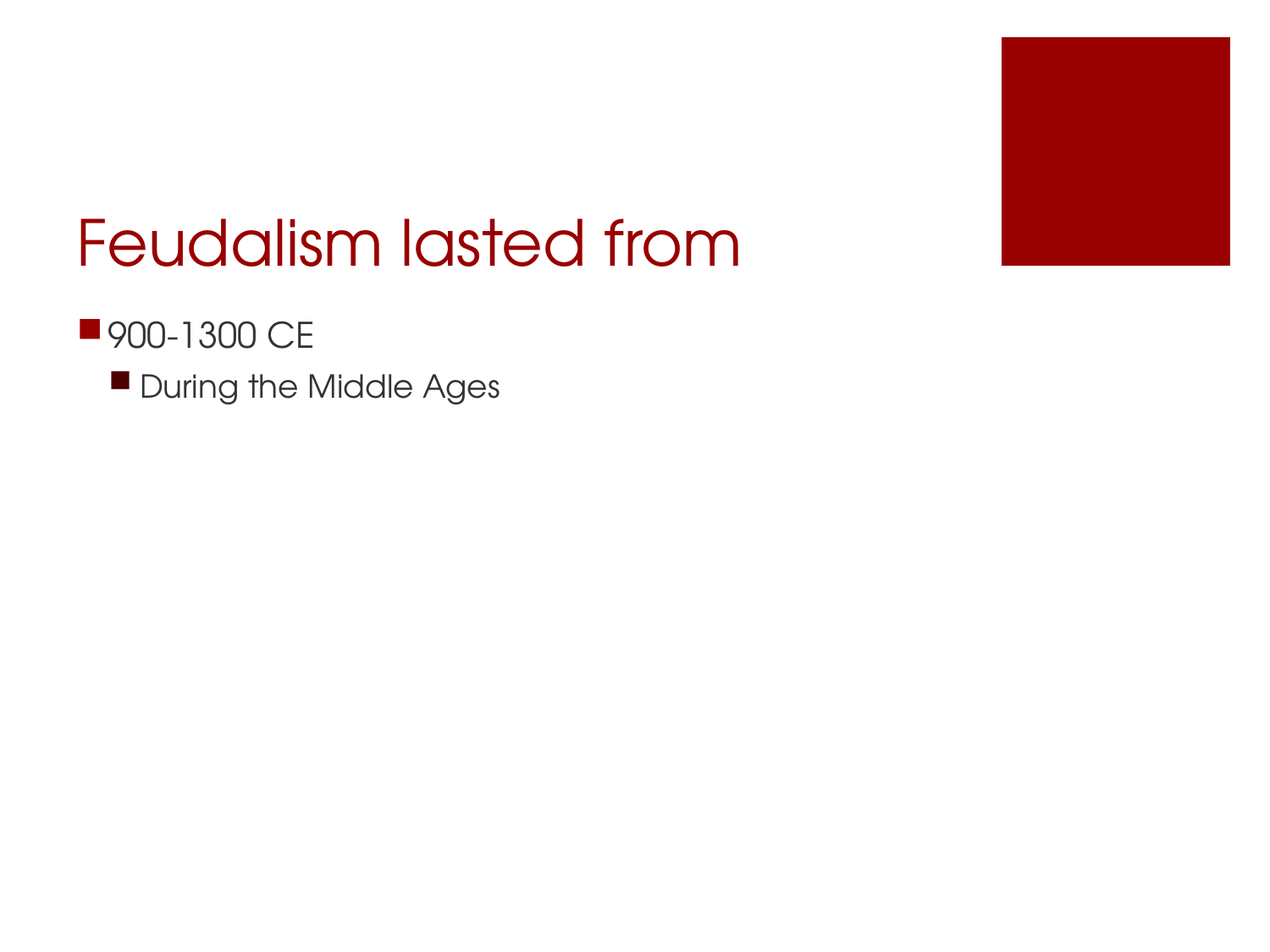

# Feudalism lasted from
900-1300 CE
During the Middle Ages